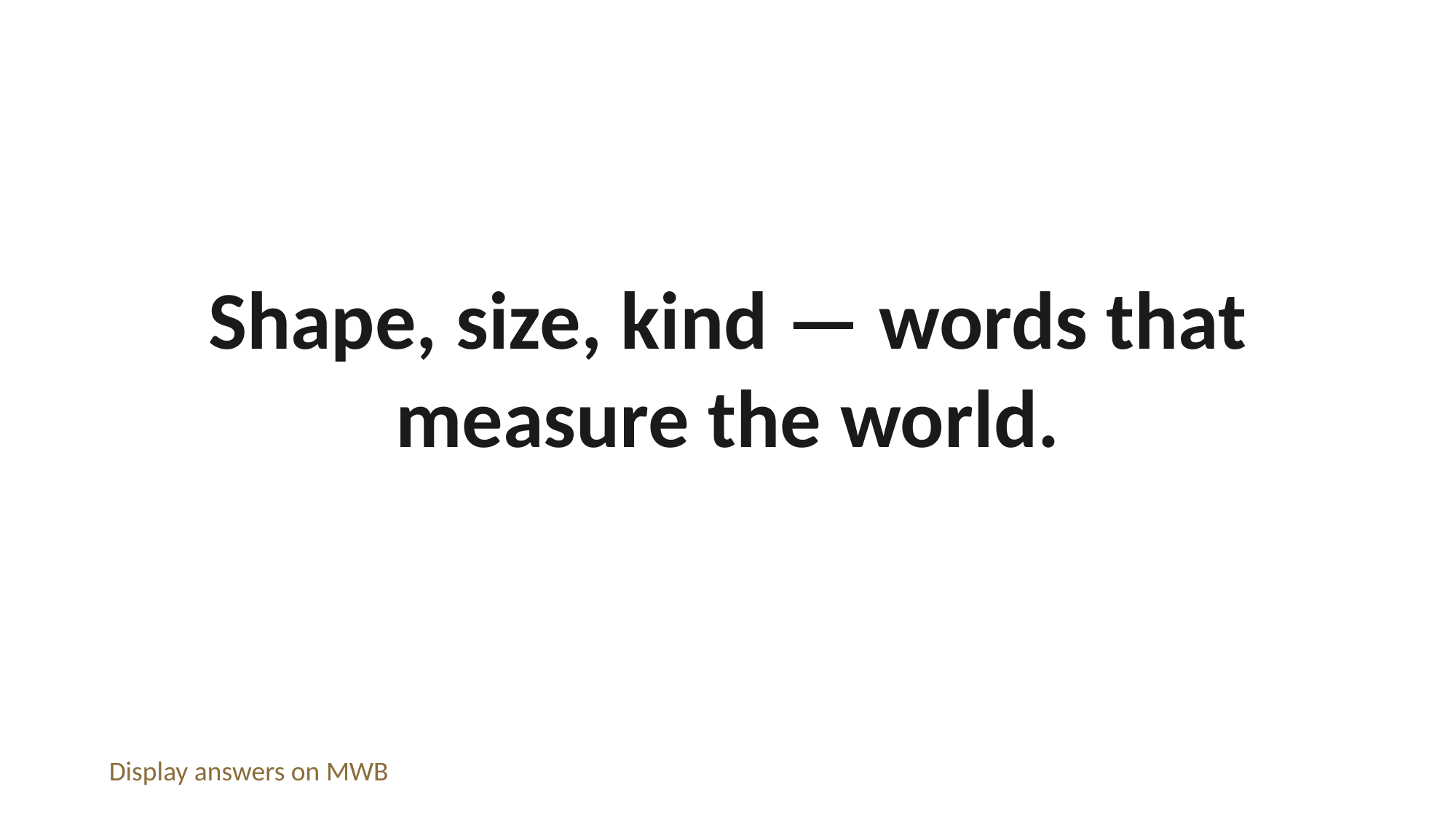

Shape, size, kind — words that measure the world.
Display answers on MWB